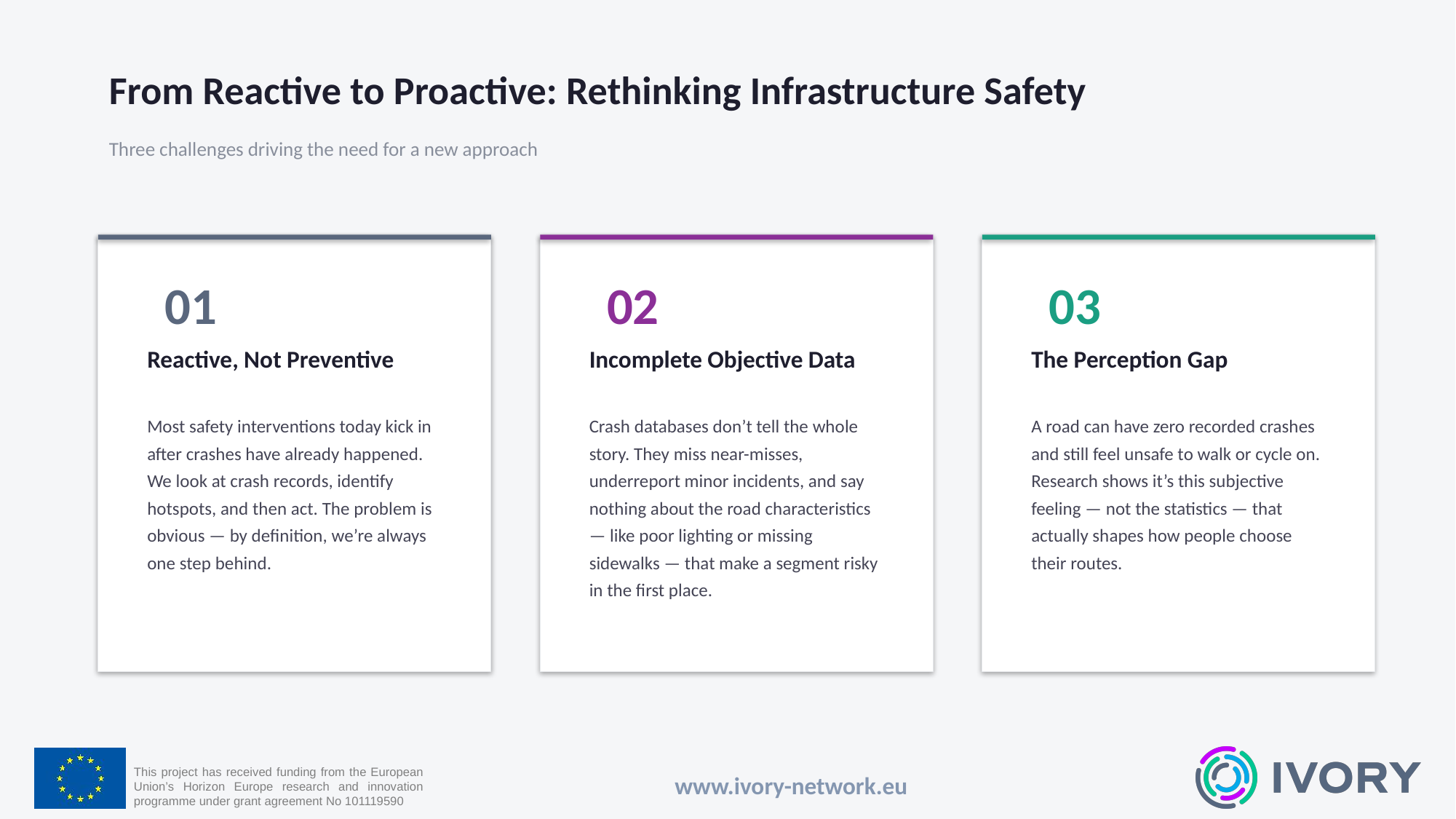

From Reactive to Proactive: Rethinking Infrastructure Safety
Three challenges driving the need for a new approach

01
02
03
Reactive, Not Preventive
Incomplete Objective Data
The Perception Gap
Most safety interventions today kick in after crashes have already happened. We look at crash records, identify hotspots, and then act. The problem is obvious — by definition, we’re always one step behind.
Crash databases don’t tell the whole story. They miss near-misses, underreport minor incidents, and say nothing about the road characteristics — like poor lighting or missing sidewalks — that make a segment risky in the first place.
A road can have zero recorded crashes and still feel unsafe to walk or cycle on. Research shows it’s this subjective feeling — not the statistics — that actually shapes how people choose their routes.